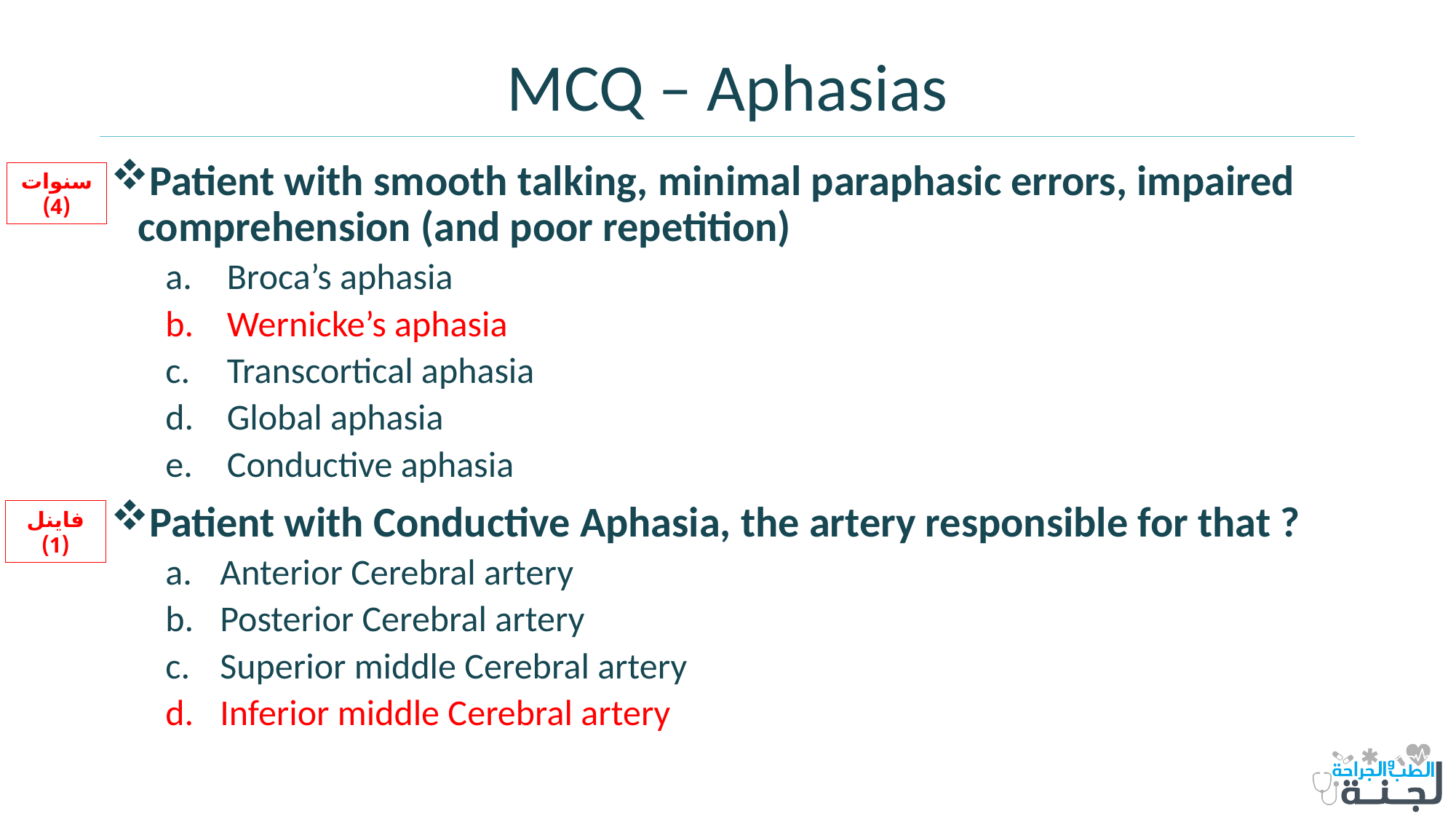

# MCQ – Aphasias
Patient with smooth talking, minimal paraphasic errors, impaired comprehension (and poor repetition)
Broca’s aphasia
Wernicke’s aphasia
Transcortical aphasia
Global aphasia
Conductive aphasia
Patient with Conductive Aphasia, the artery responsible for that ?
Anterior Cerebral artery
Posterior Cerebral artery
Superior middle Cerebral artery
Inferior middle Cerebral artery
سنوات (4)
فاينل (1)